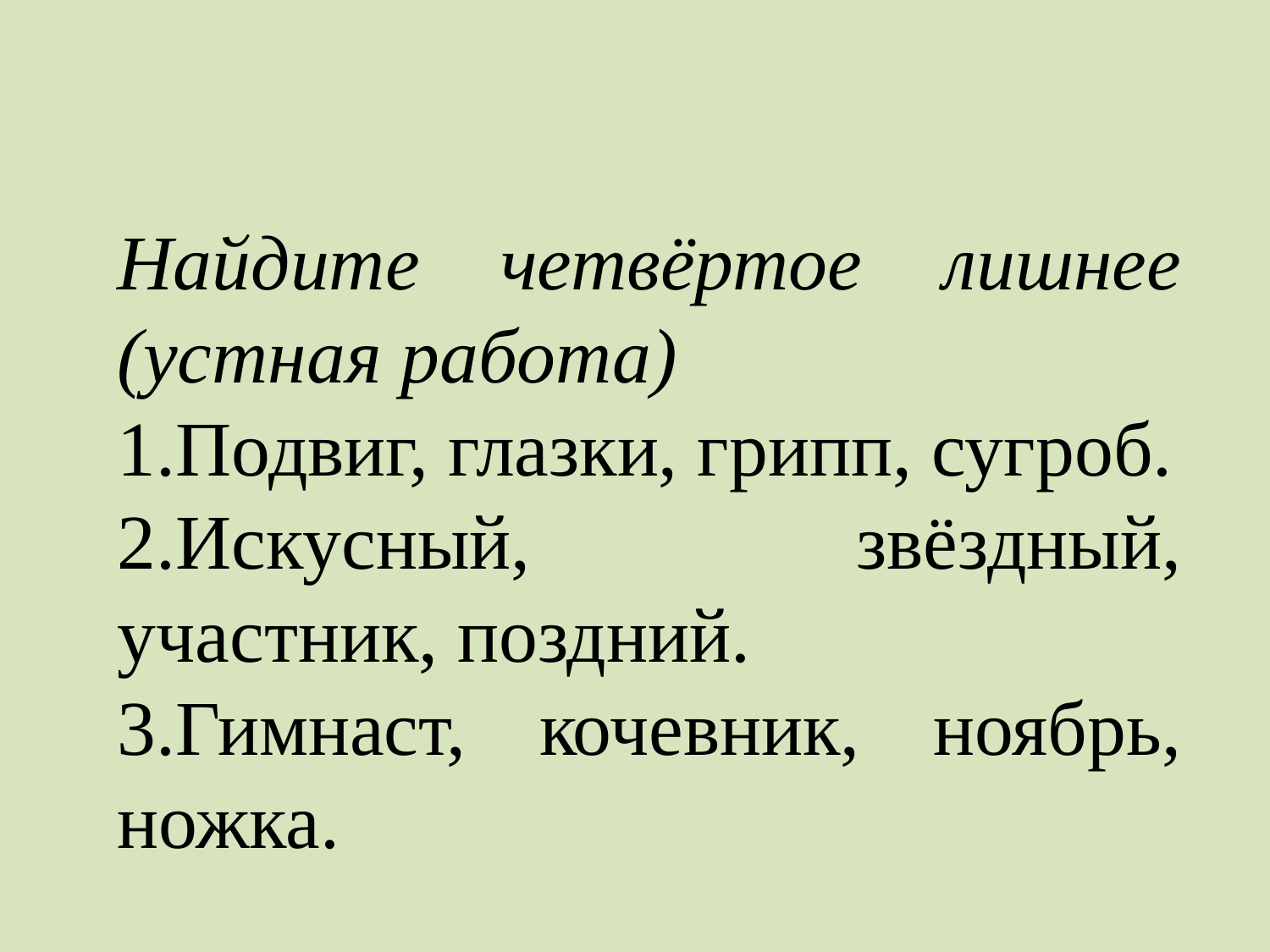

Найдите четвёртое лишнее (устная работа)
1.Подвиг, глазки, грипп, сугроб.
2.Искусный, звёздный, участник, поздний.
3.Гимнаст, кочевник, ноябрь, ножка.